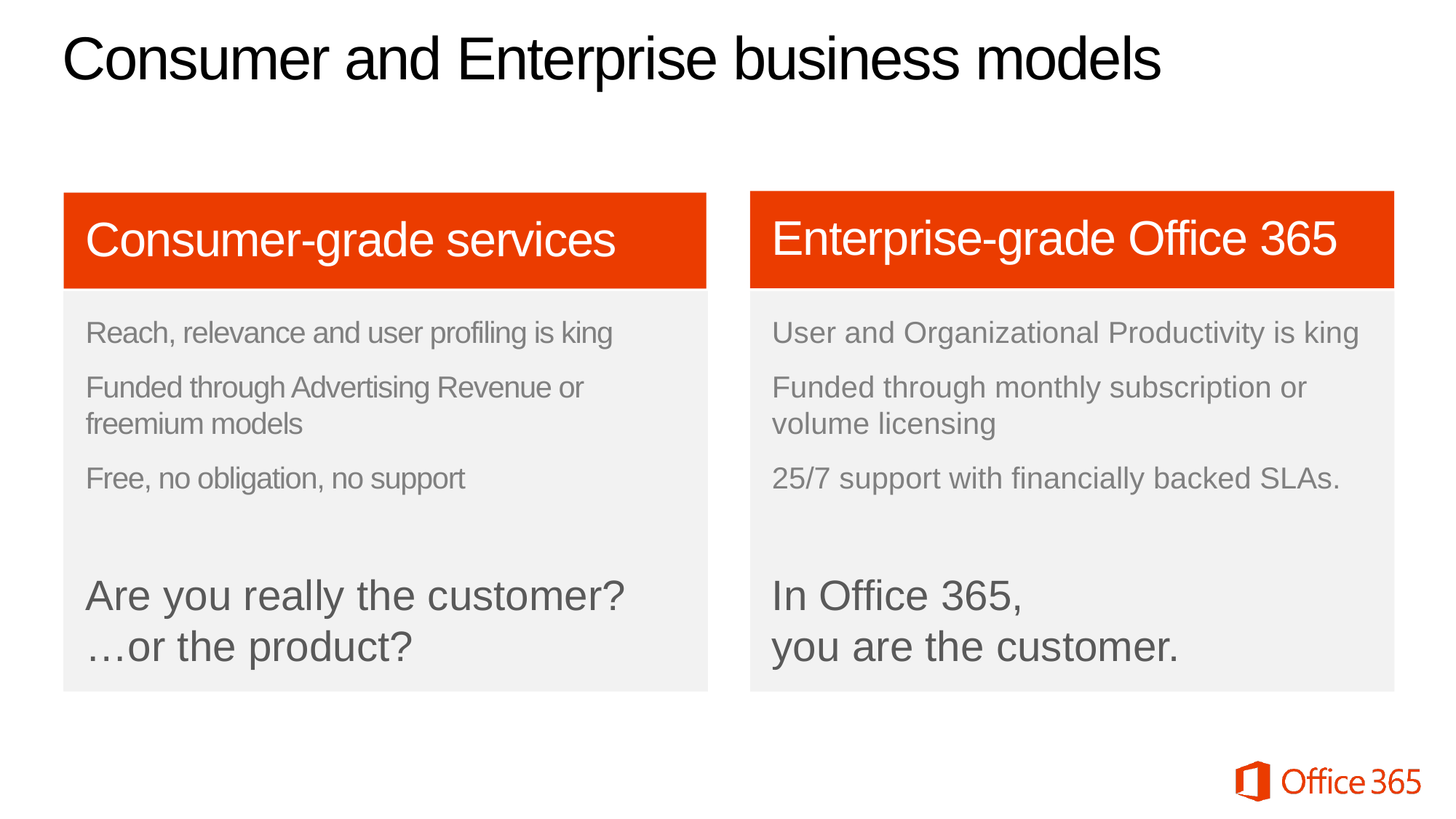

# Consumer and Enterprise business models
Enterprise-grade Office 365
Consumer Cloud
Consumer-grade services
Funded through Advertising Revenue
Relevance, connection, & integration is king
Free, no obligation, no support

Are you really the customer?
…or the product?

Reach, relevance and user profiling is king
Funded through Advertising Revenue or freemium models
Free, no obligation, no support

Are you really the customer?
…or the product?

User and Organizational Productivity is king
Funded through monthly subscription or volume licensing
25/7 support with financially backed SLAs.

In Office 365,
you are the customer.